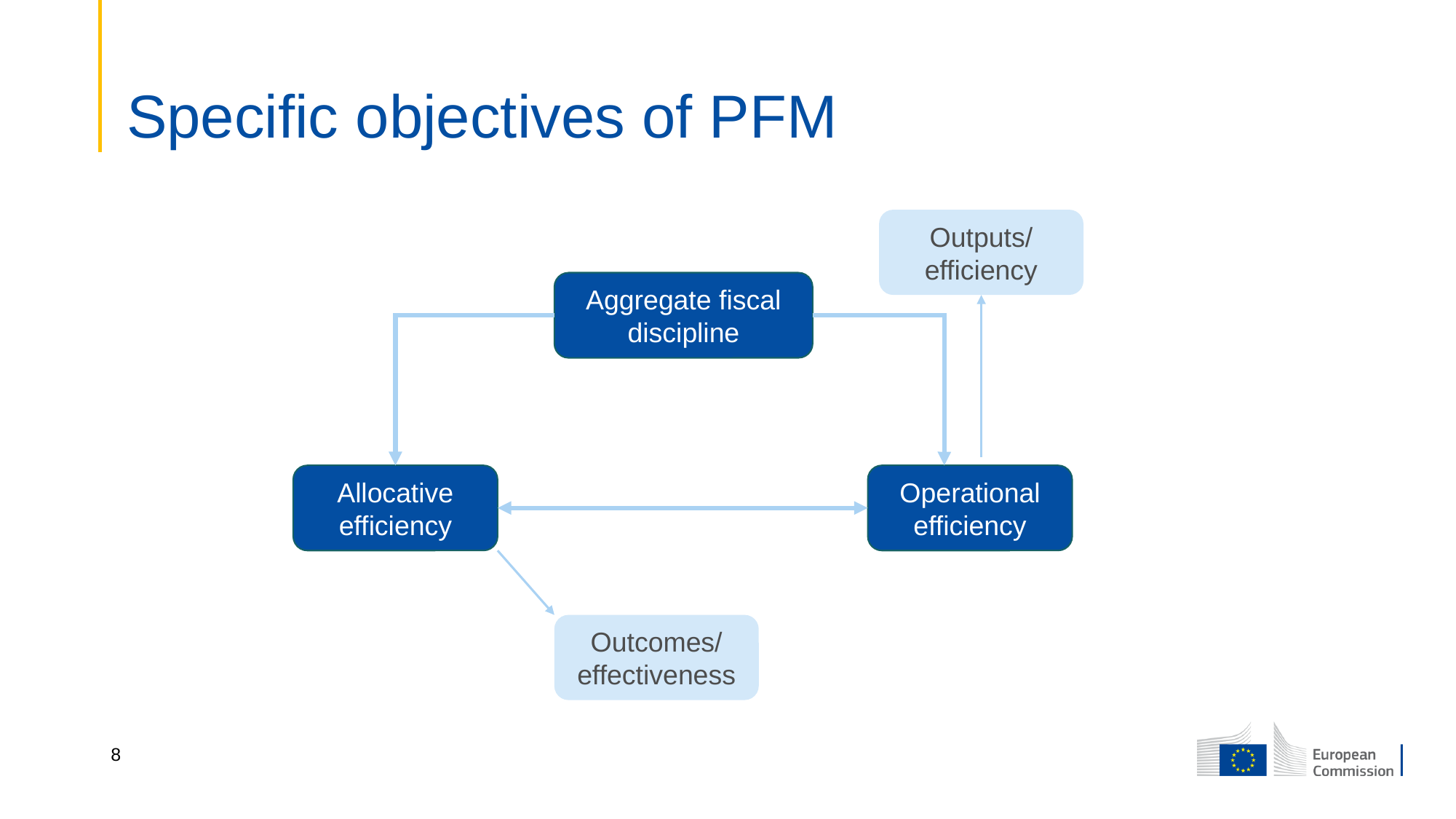

# Specific objectives of PFM
Outputs/ efficiency
Aggregate fiscal discipline
Allocative efficiency
Operational efficiency
Outcomes/ effectiveness
8